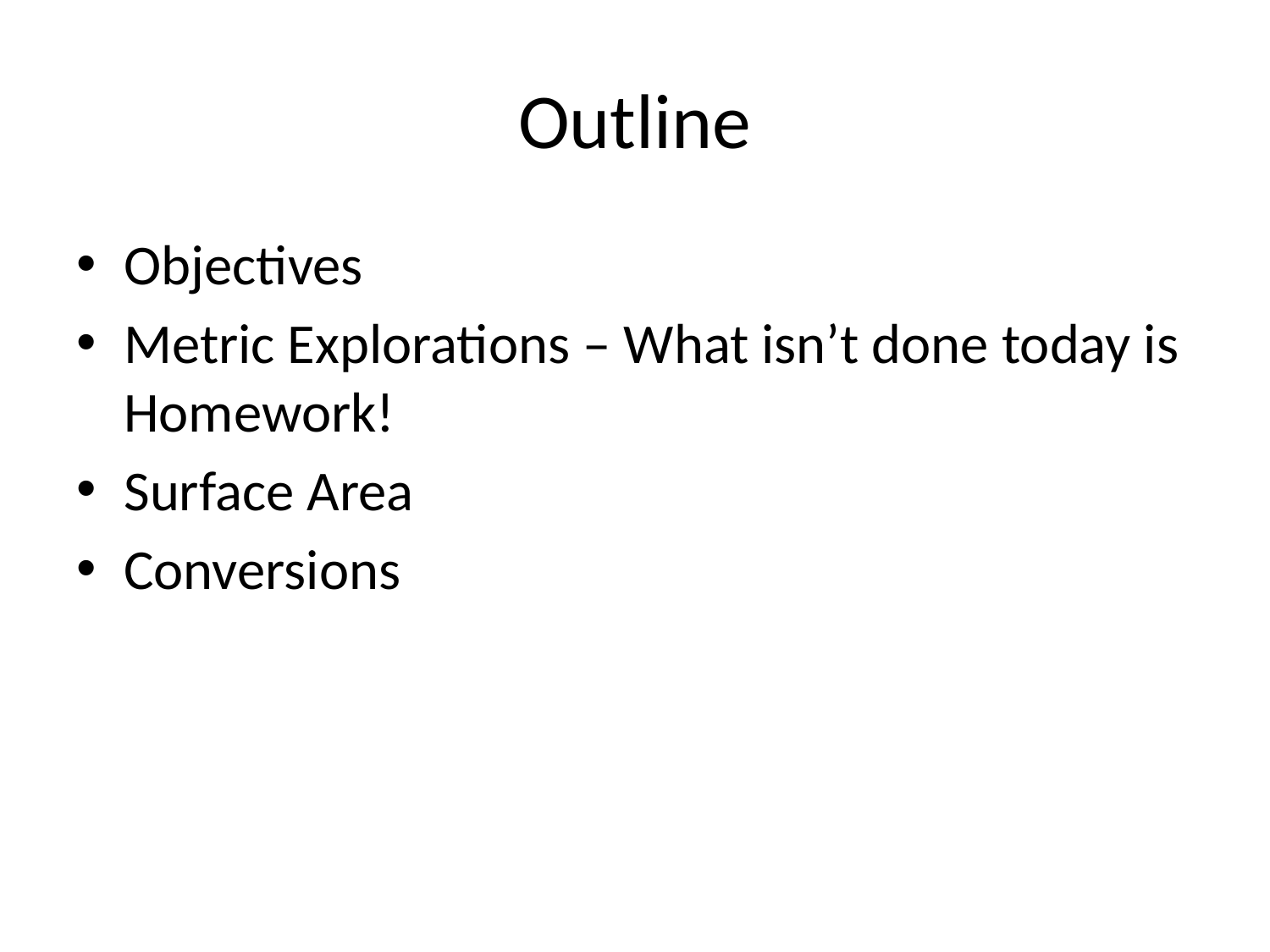

# Outline
Objectives
Metric Explorations – What isn’t done today is Homework!
Surface Area
Conversions